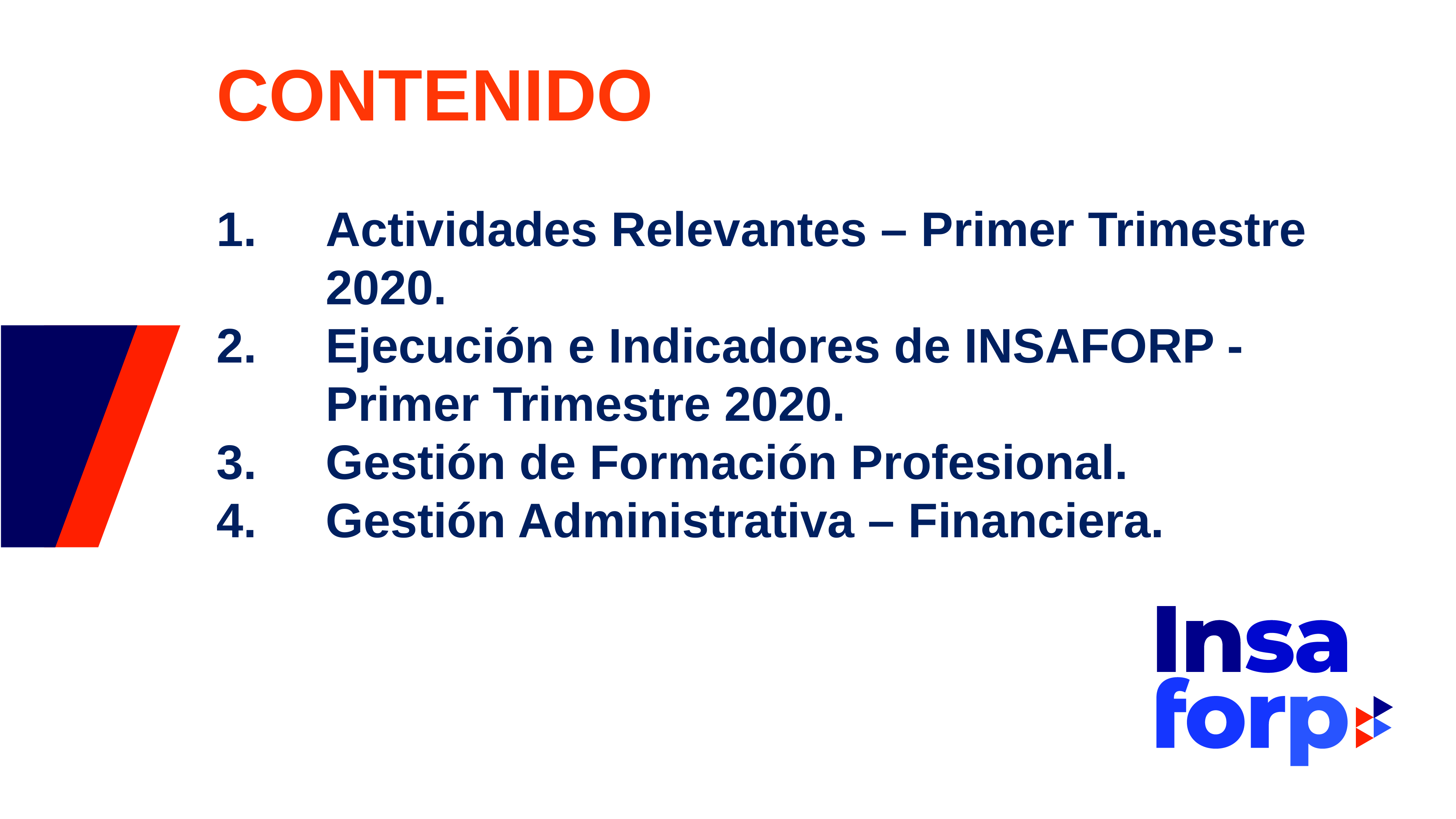

CONTENIDO
Actividades Relevantes – Primer Trimestre 2020.
Ejecución e Indicadores de INSAFORP - Primer Trimestre 2020.
Gestión de Formación Profesional.
Gestión Administrativa – Financiera.